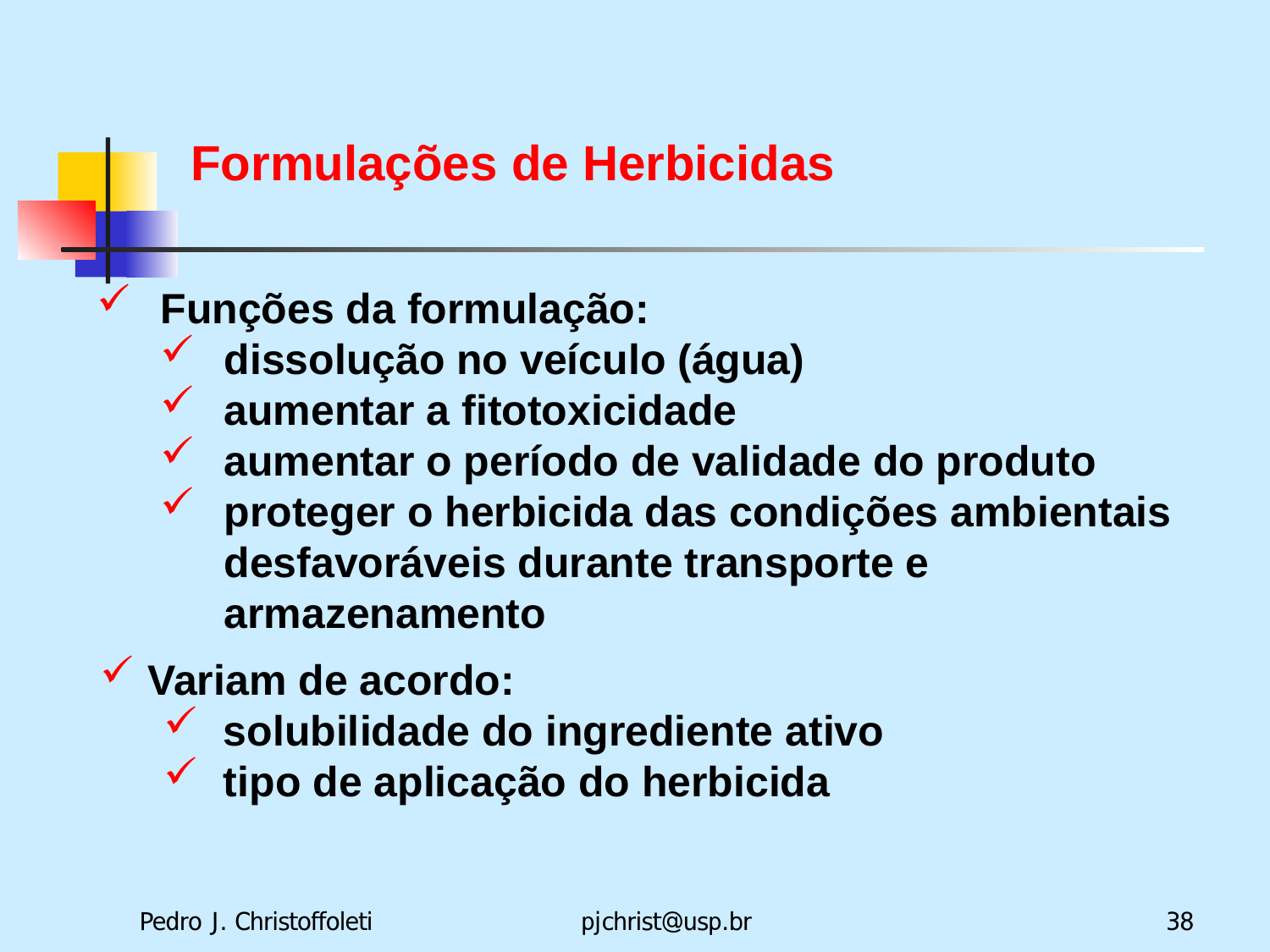

Formulações de Herbicidas
Funções da formulação:
dissolução no veículo (água)
aumentar a fitotoxicidade
aumentar o período de validade do produto
proteger o herbicida das condições ambientais desfavoráveis durante transporte e armazenamento
Variam de acordo:
 solubilidade do ingrediente ativo
 tipo de aplicação do herbicida
Pedro J. Christoffoleti
pjchrist@usp.br
38